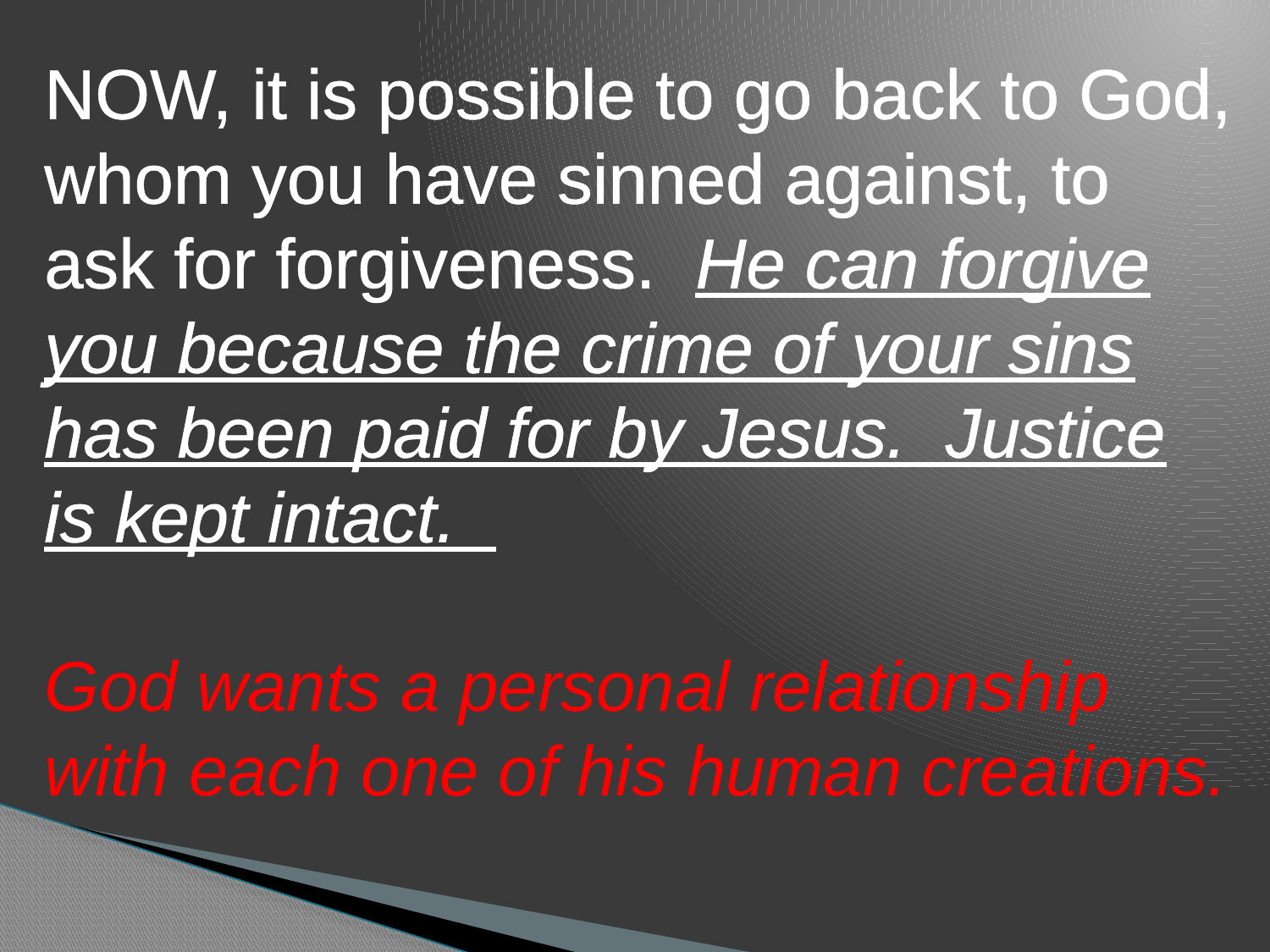

NOW, it is possible to go back to God, whom you have sinned against, to ask for forgiveness.  He can forgive you because the crime of your sins has been paid for by Jesus.  Justice is kept intact.

God wants a personal relationship with each one of his human creations.